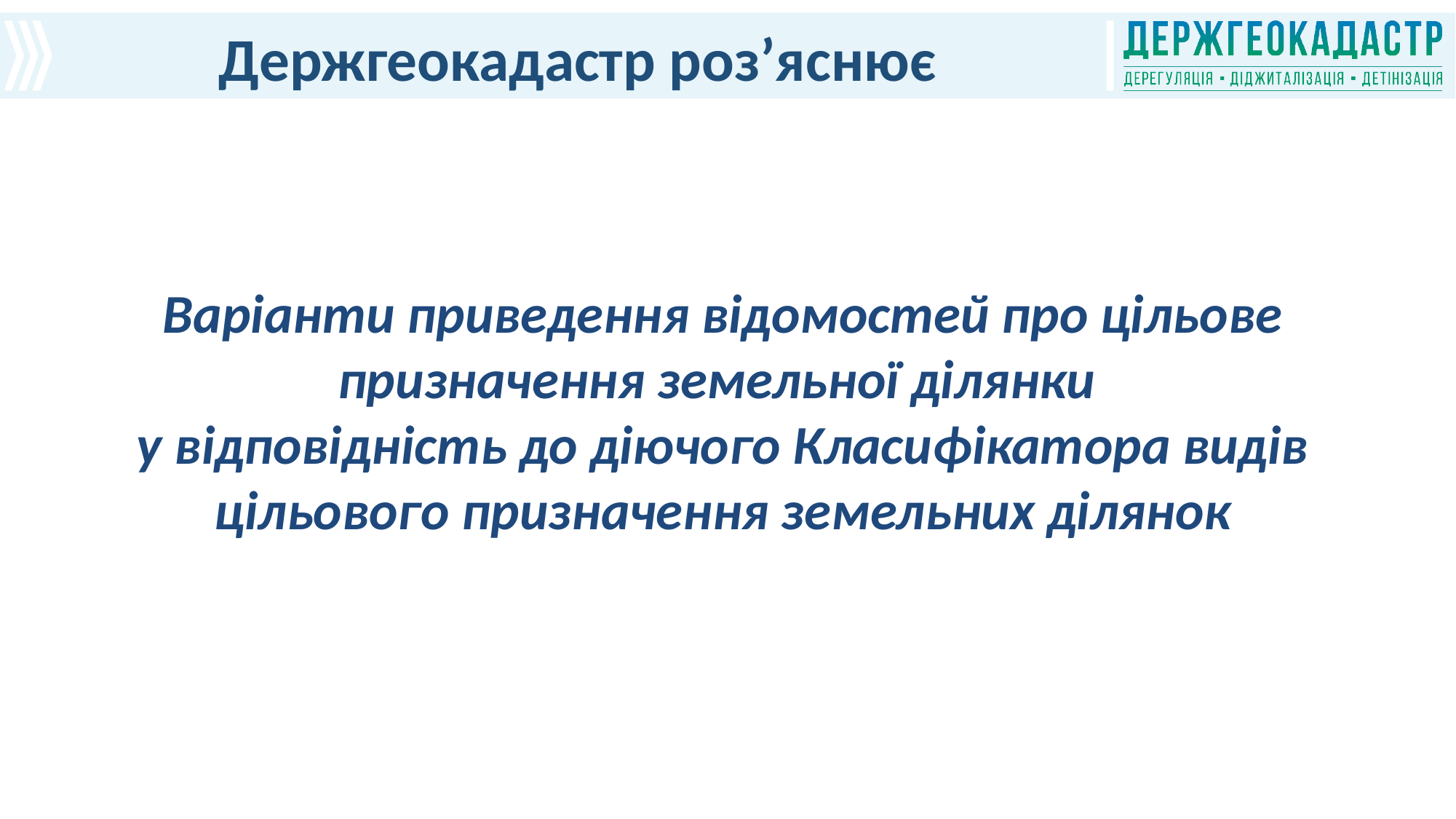

# Держгеокадастр роз’яснює
Варіанти приведення відомостей про цільове призначення земельної ділянки
у відповідність до діючого Класифікатора видів цільового призначення земельних ділянок